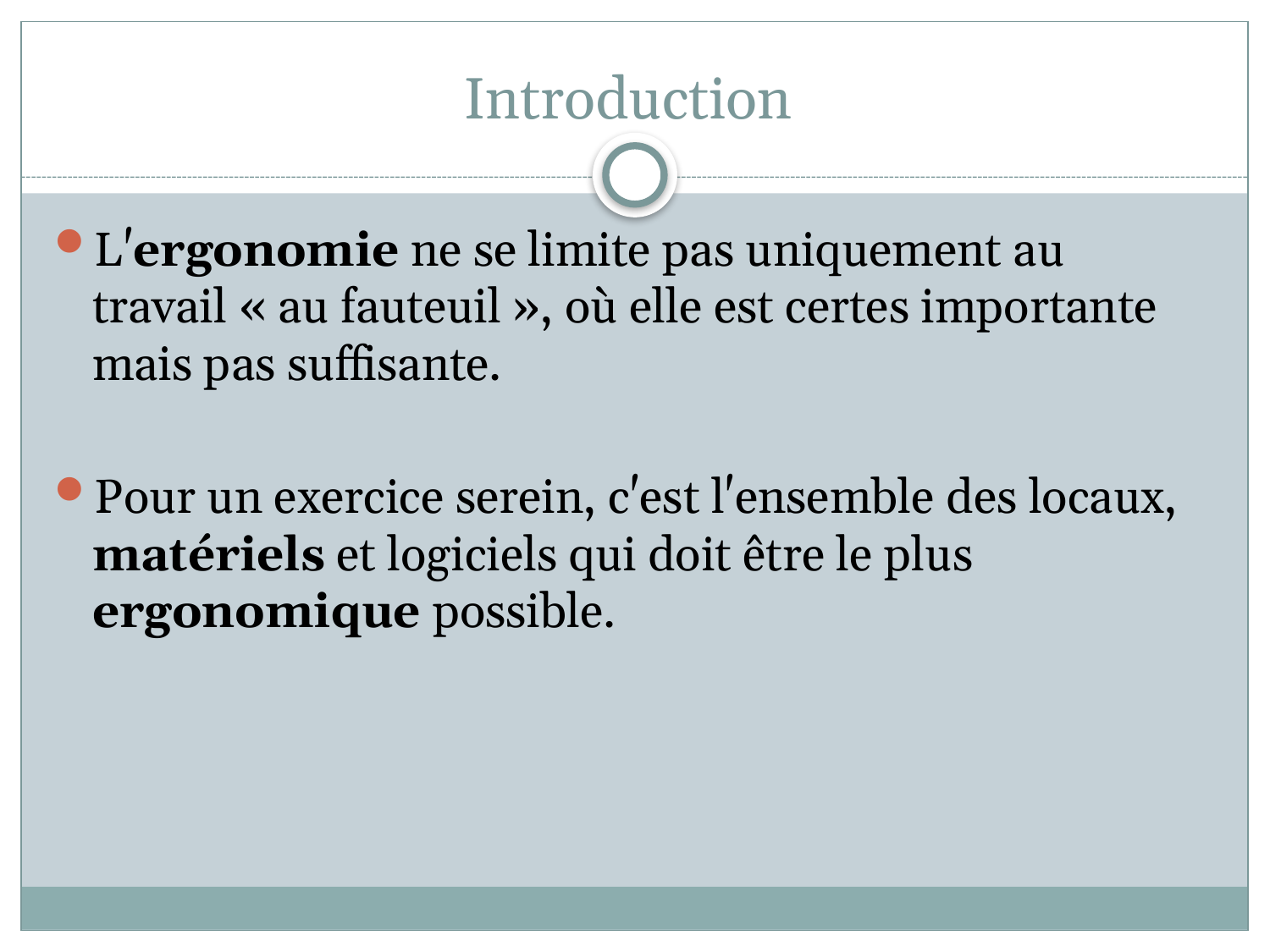

# Introduction
L'ergonomie ne se limite pas uniquement au travail « au fauteuil », où elle est certes importante mais pas suffisante.

Pour un exercice serein, c'est l'ensemble des locaux, matériels et logiciels qui doit être le plus ergonomique possible.